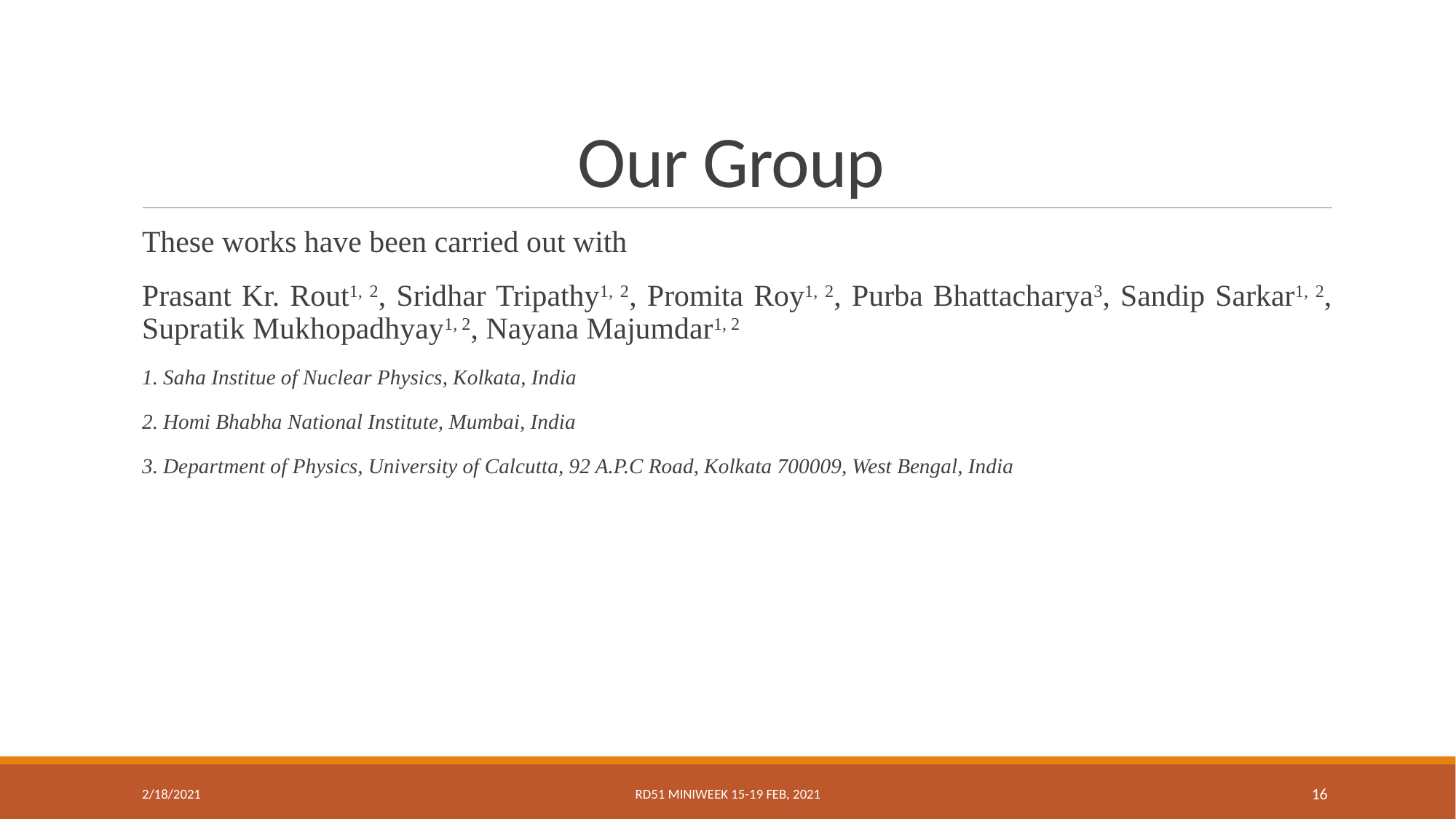

# Our Group
These works have been carried out with
Prasant Kr. Rout1, 2, Sridhar Tripathy1, 2, Promita Roy1, 2, Purba Bhattacharya3, Sandip Sarkar1, 2, Supratik Mukhopadhyay1, 2, Nayana Majumdar1, 2
1. Saha Institue of Nuclear Physics, Kolkata, India
2. Homi Bhabha National Institute, Mumbai, India
3. Department of Physics, University of Calcutta, 92 A.P.C Road, Kolkata 700009, West Bengal, India

2/18/2021
RD51 miniweek 15-19 FEB, 2021
16